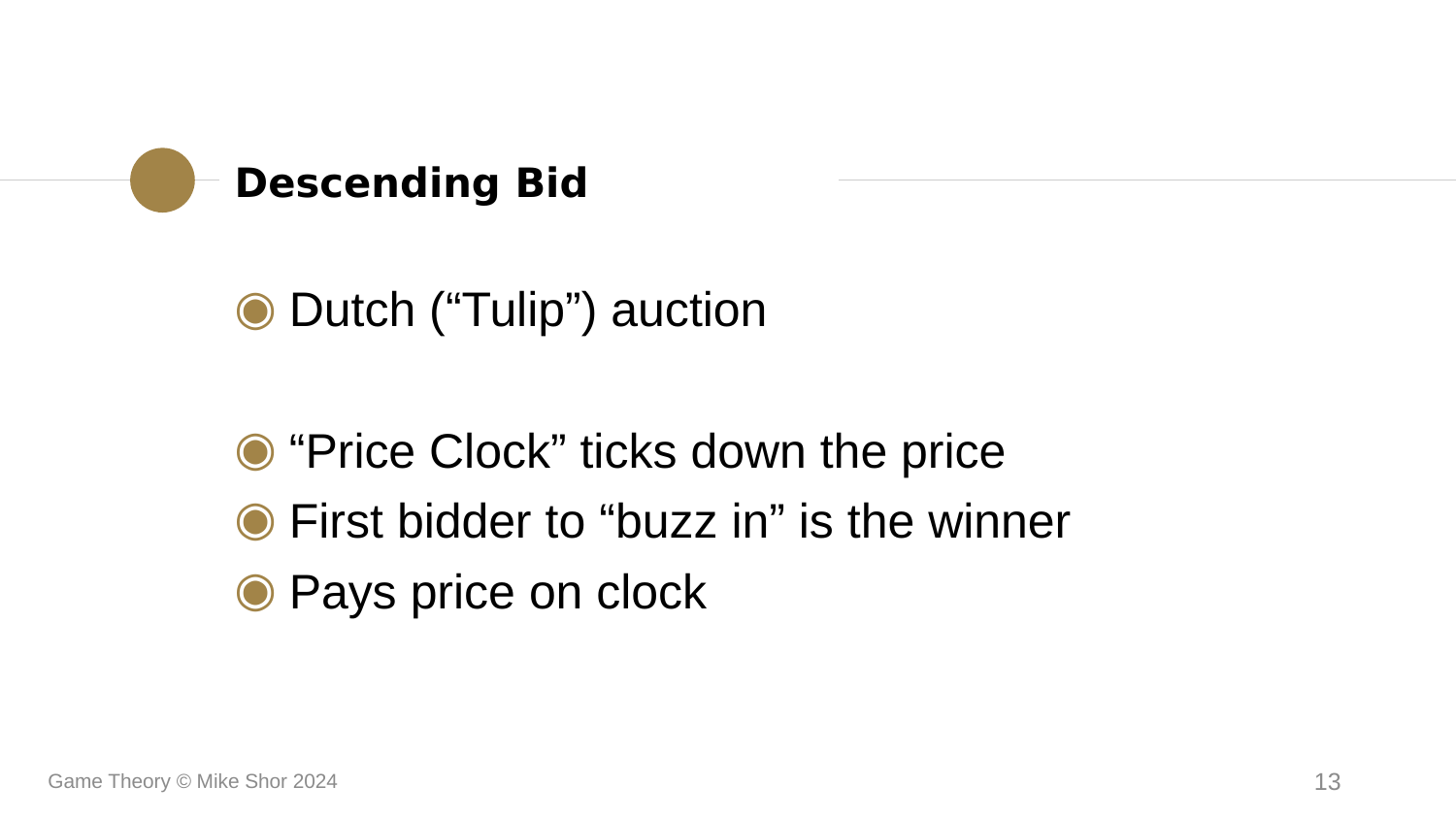

# Descending Bid
Dutch (“Tulip”) auction

“Price Clock” ticks down the price
First bidder to “buzz in” is the winner
Pays price on clock
Game Theory © Mike Shor 2024
13